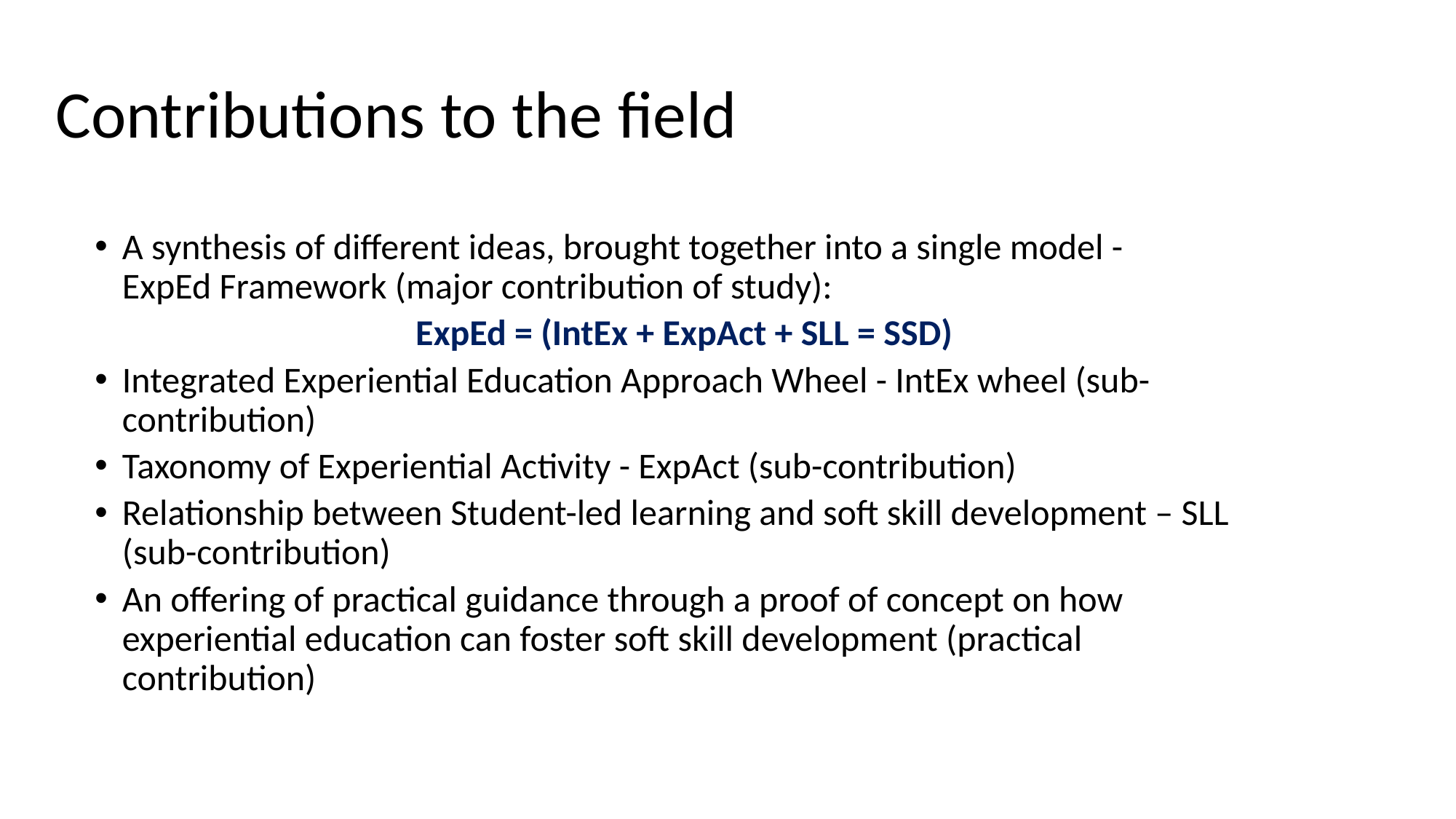

# Contributions to the field
A synthesis of different ideas, brought together into a single model -        ExpEd Framework (major contribution of study):
ExpEd = (IntEx + ExpAct + SLL = SSD)
Integrated Experiential Education Approach Wheel - IntEx wheel (sub-contribution)
Taxonomy of Experiential Activity - ExpAct (sub-contribution)
Relationship between Student-led learning and soft skill development – SLL (sub-contribution)
An offering of practical guidance through a proof of concept on how experiential education can foster soft skill development (practical contribution)